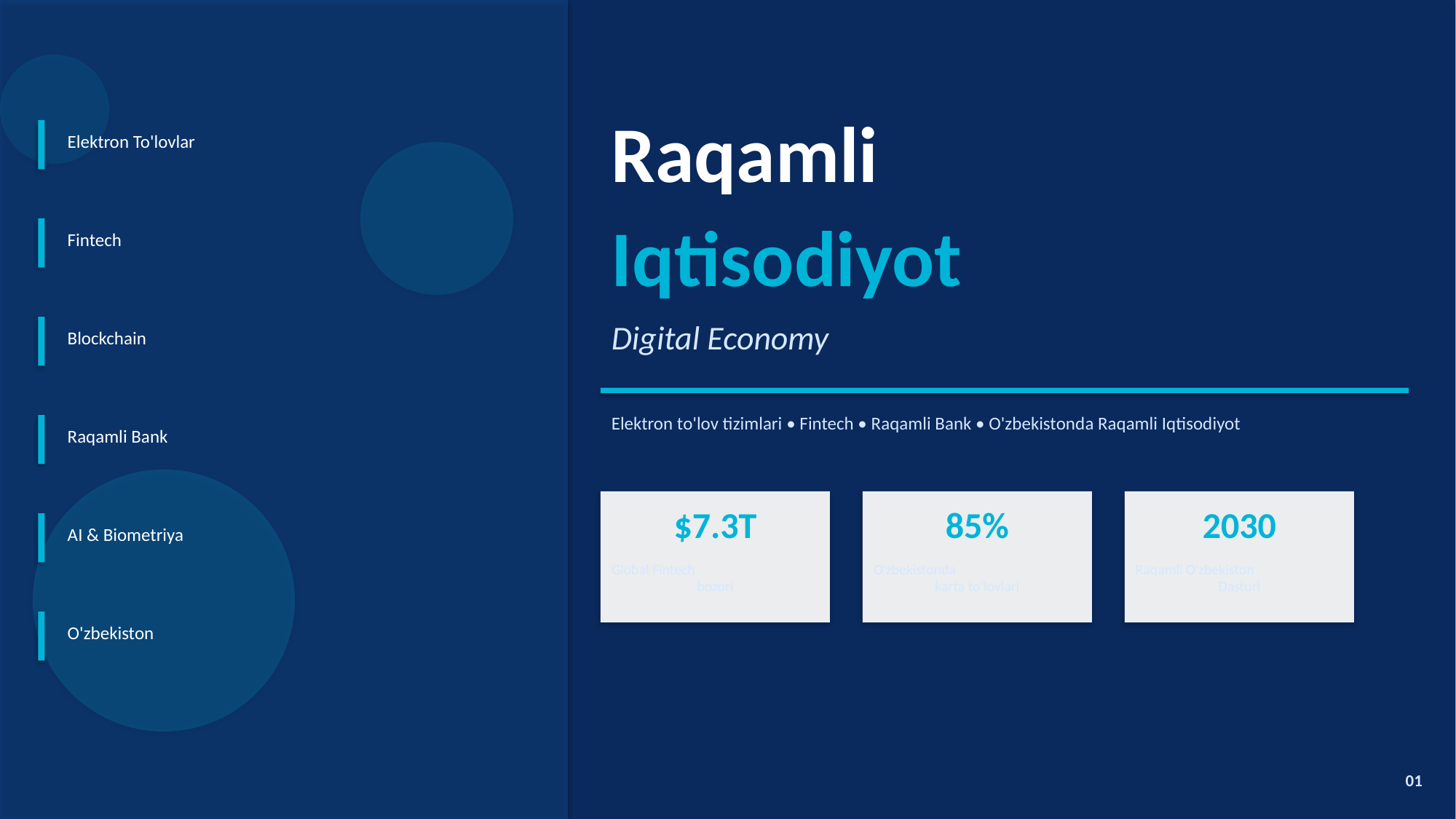

Raqamli

Elektron To'lovlar

Iqtisodiyot

Fintech
Digital Economy

Blockchain

Elektron to'lov tizimlari • Fintech • Raqamli Bank • O'zbekistonda Raqamli Iqtisodiyot

Raqamli Bank

$7.3T
85%
2030

AI & Biometriya
Global Fintech
bozori
O'zbekistonda
karta to'lovlari
Raqamli O'zbekiston
Dasturi

O'zbekiston
01